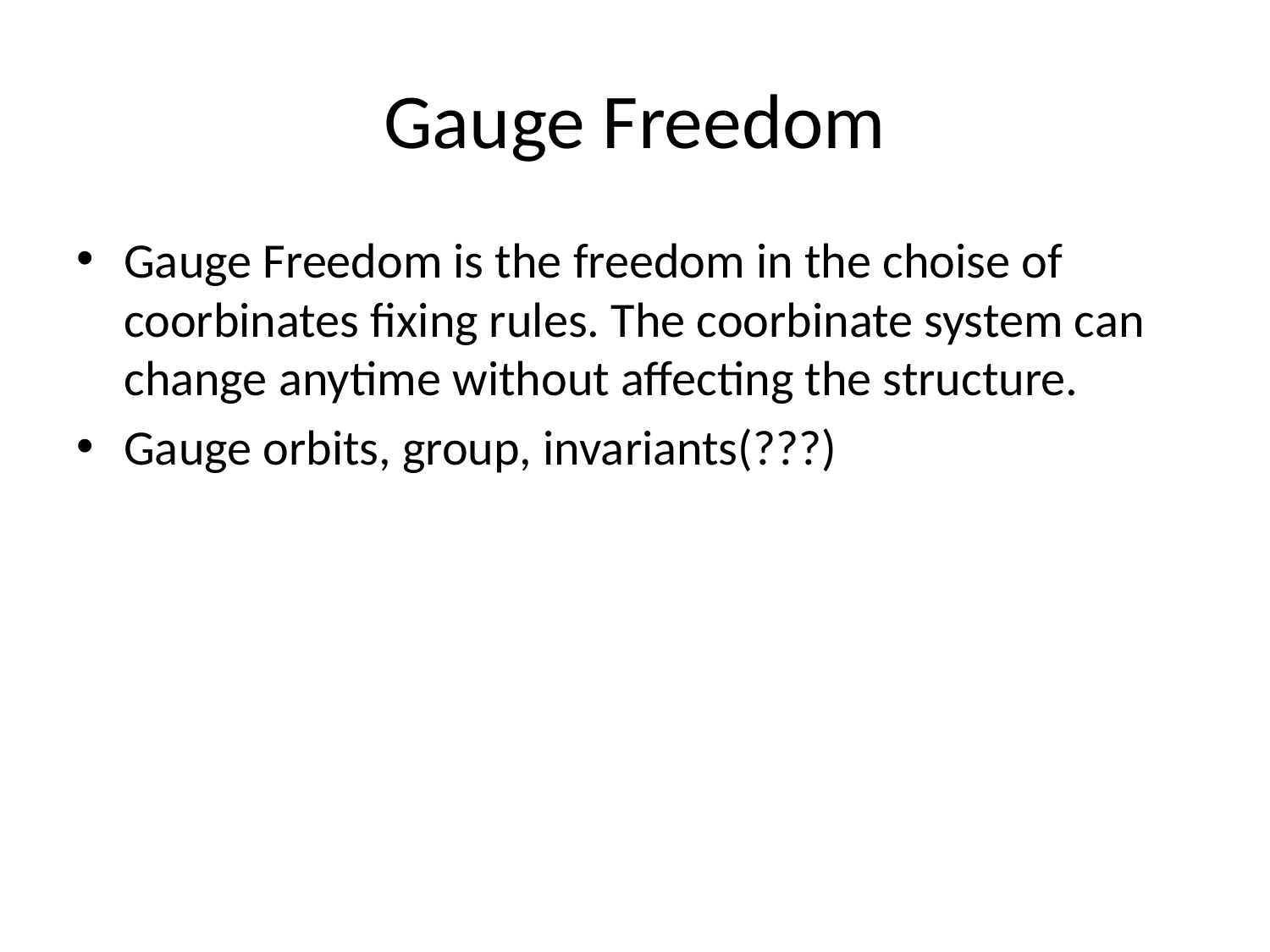

# Gauge Freedom
Gauge Freedom is the freedom in the choise of coorbinates fixing rules. The coorbinate system can change anytime without affecting the structure.
Gauge orbits, group, invariants(???)